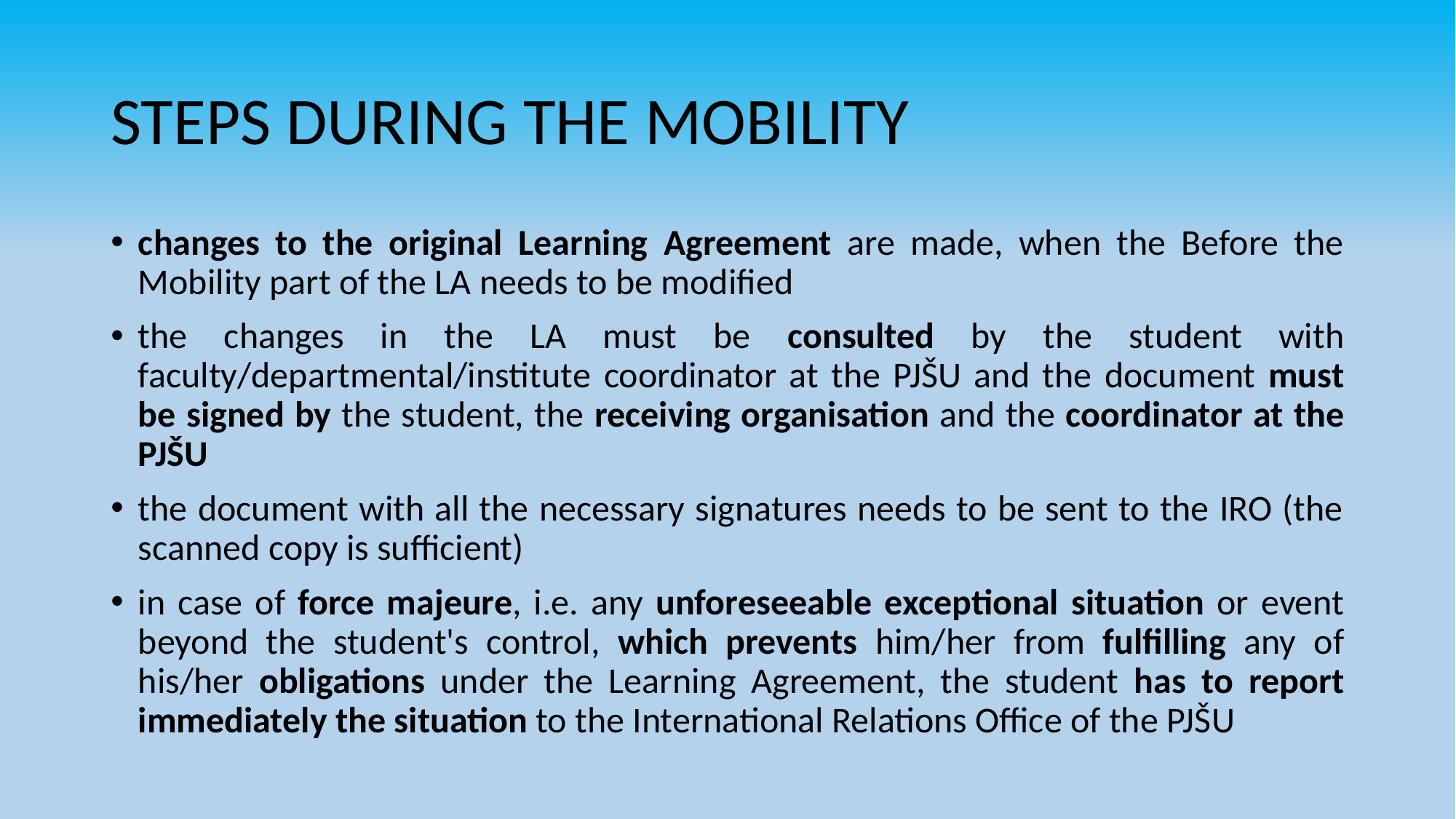

# STEPS DURING THE MOBILITY
changes to the original Learning Agreement are made, when the Before the Mobility part of the LA needs to be modified
the changes in the LA must be consulted by the student with faculty/departmental/institute coordinator at the PJŠU and the document must be signed by the student, the receiving organisation and the coordinator at the PJŠU
the document with all the necessary signatures needs to be sent to the IRO (the scanned copy is sufficient)
in case of force majeure, i.e. any unforeseeable exceptional situation or event beyond the student's control, which prevents him/her from fulfilling any of his/her obligations under the Learning Agreement, the student has to report immediately the situation to the International Relations Office of the PJŠU